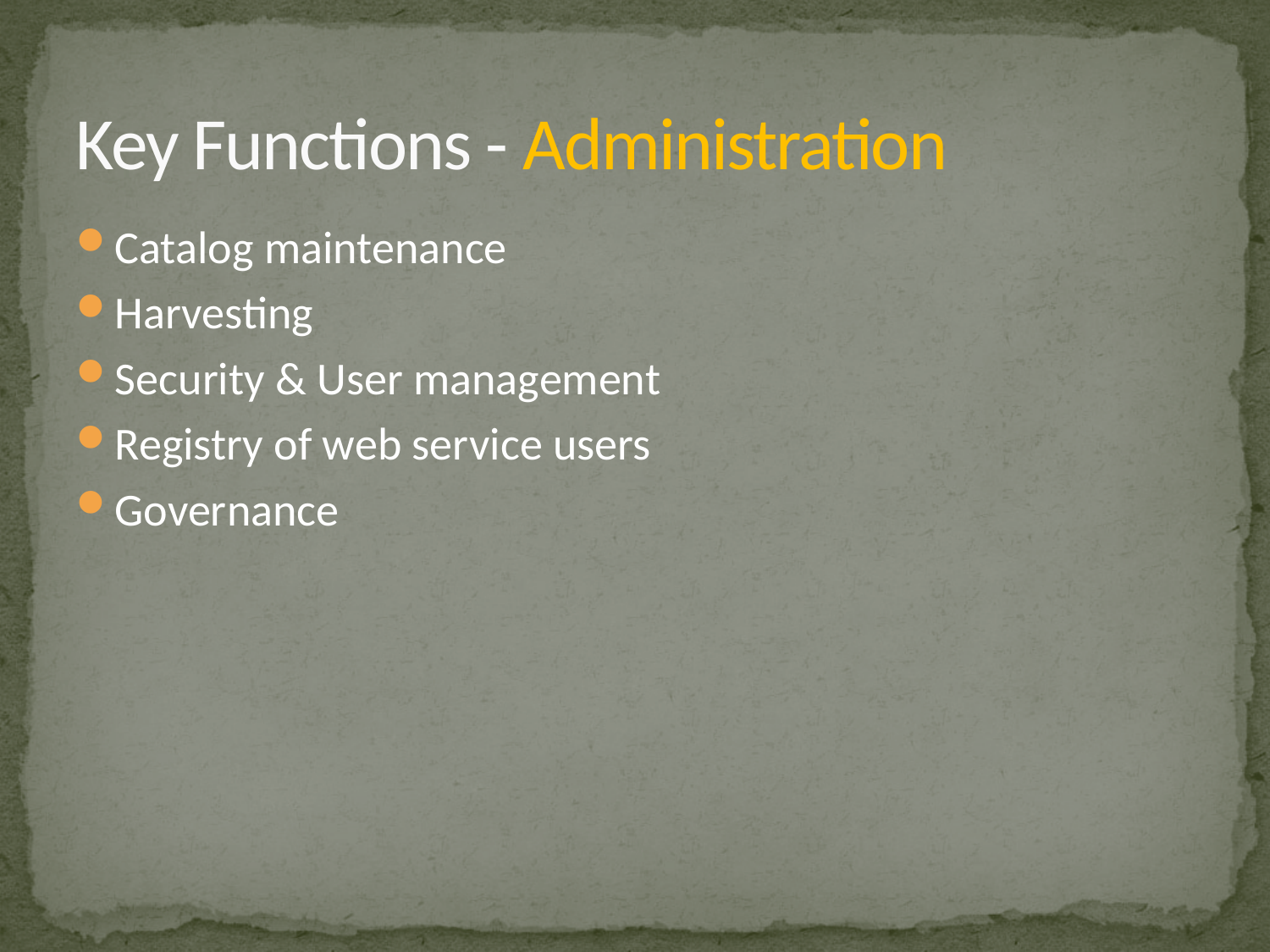

# Key Functions - Administration
Catalog maintenance
Harvesting
Security & User management
Registry of web service users
Governance